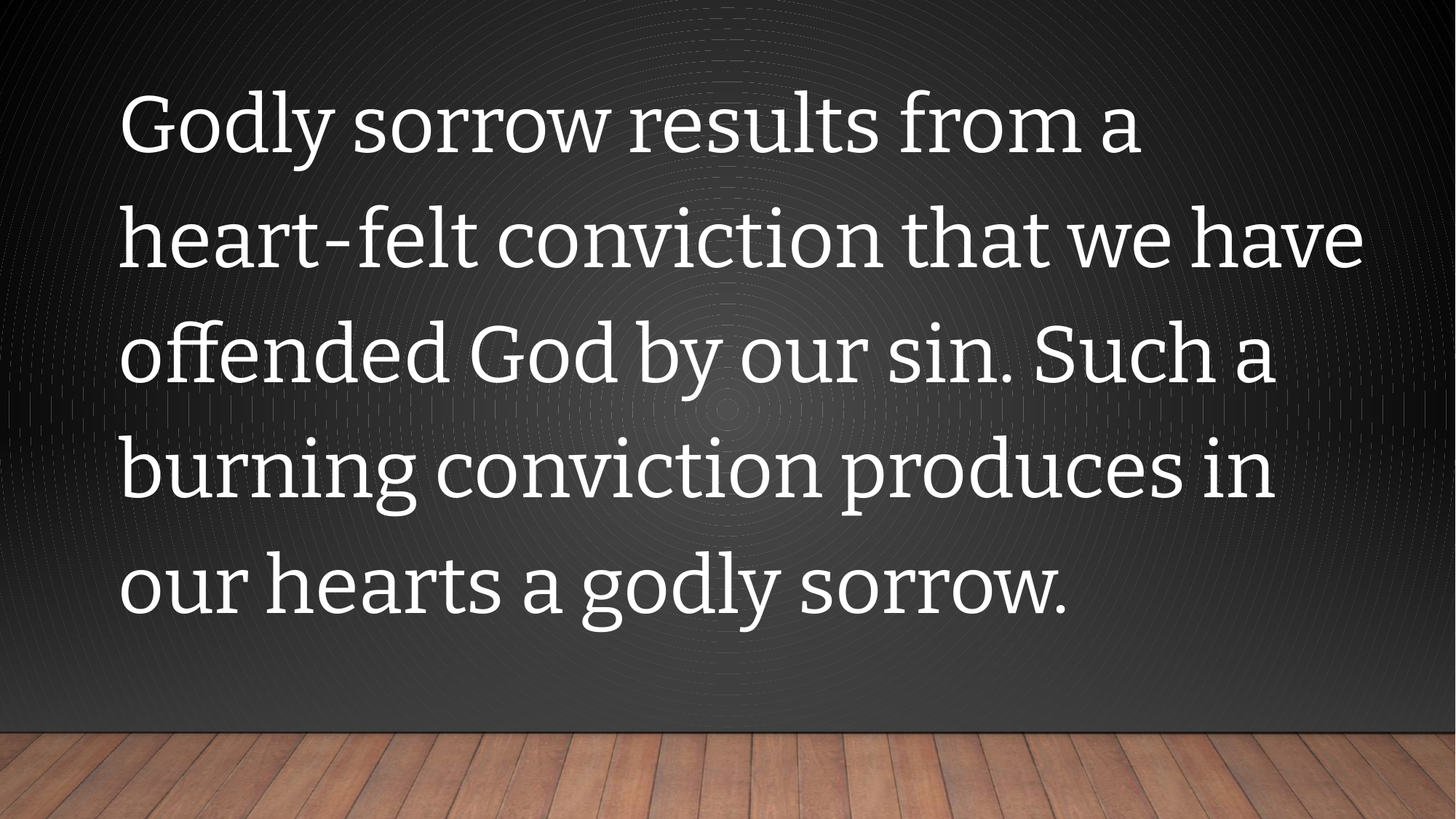

Godly sorrow results from a heart-felt conviction that we have offended God by our sin. Such a burning conviction produces in our hearts a godly sorrow.
#